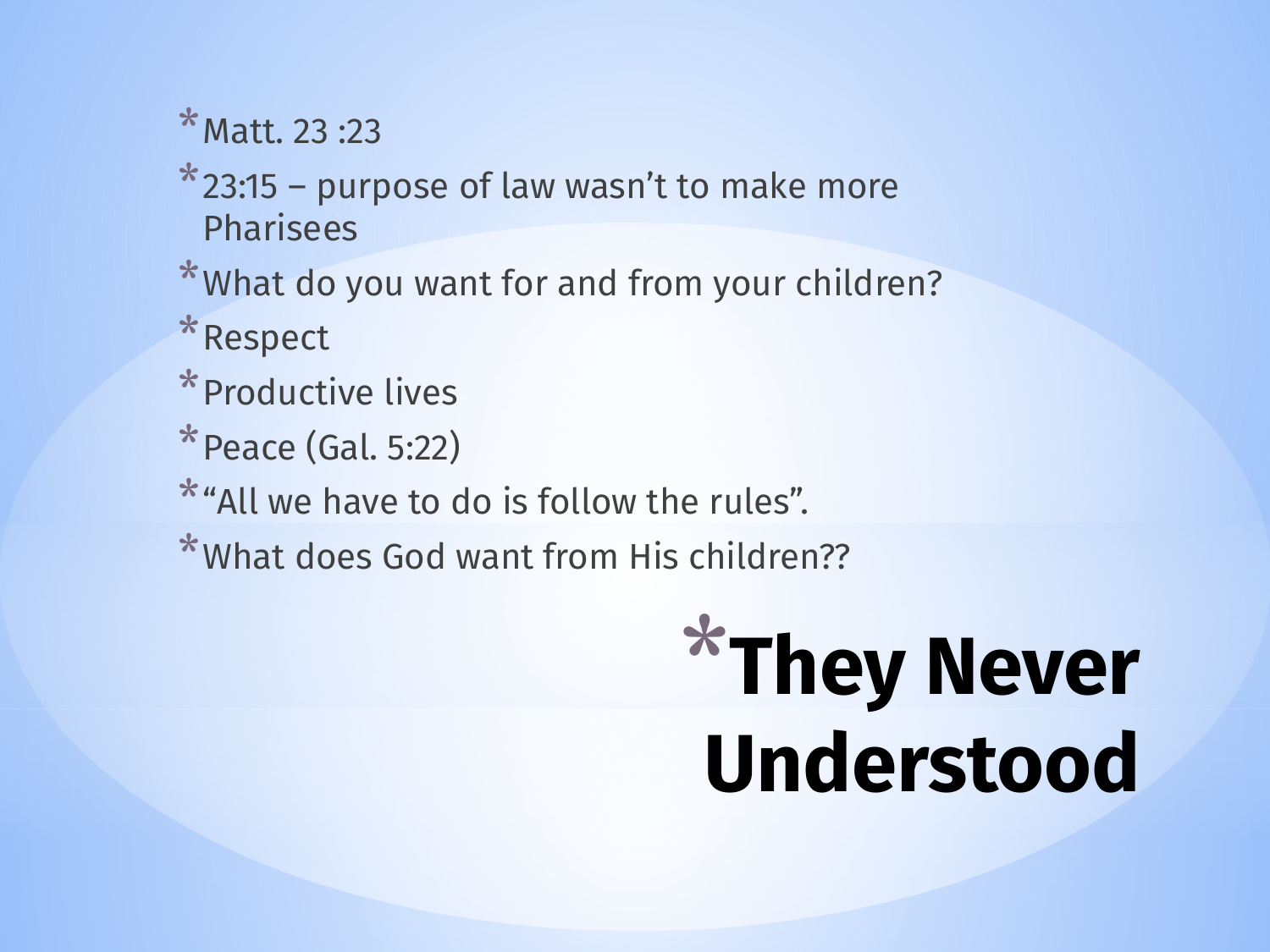

Matt. 23 :23
23:15 – purpose of law wasn’t to make more Pharisees
What do you want for and from your children?
Respect
Productive lives
Peace (Gal. 5:22)
“All we have to do is follow the rules”.
What does God want from His children??
# They Never Understood